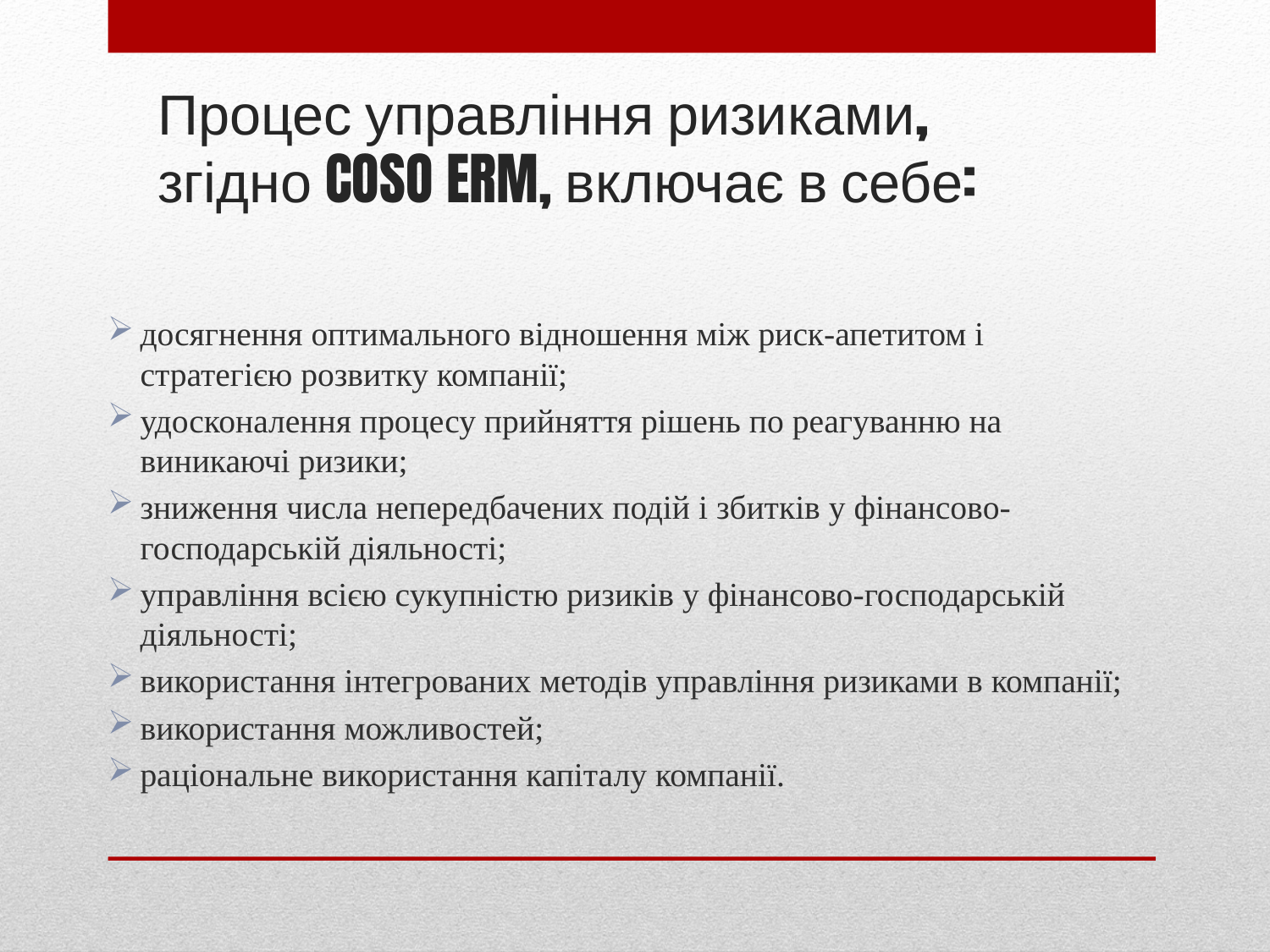

# Процес управління ризиками, згідно COSO ERM, включає в себе:
досягнення оптимального відношення між риск-апетитом і стратегією розвитку компанії;
удосконалення процесу прийняття рішень по реагуванню на виникаючі ризики;
зниження числа непередбачених подій і збитків у фінансово-господарській діяльності;
управління всією сукупністю ризиків у фінансово-господарській діяльності;
використання інтегрованих методів управління ризиками в компанії;
використання можливостей;
раціональне використання капіталу компанії.